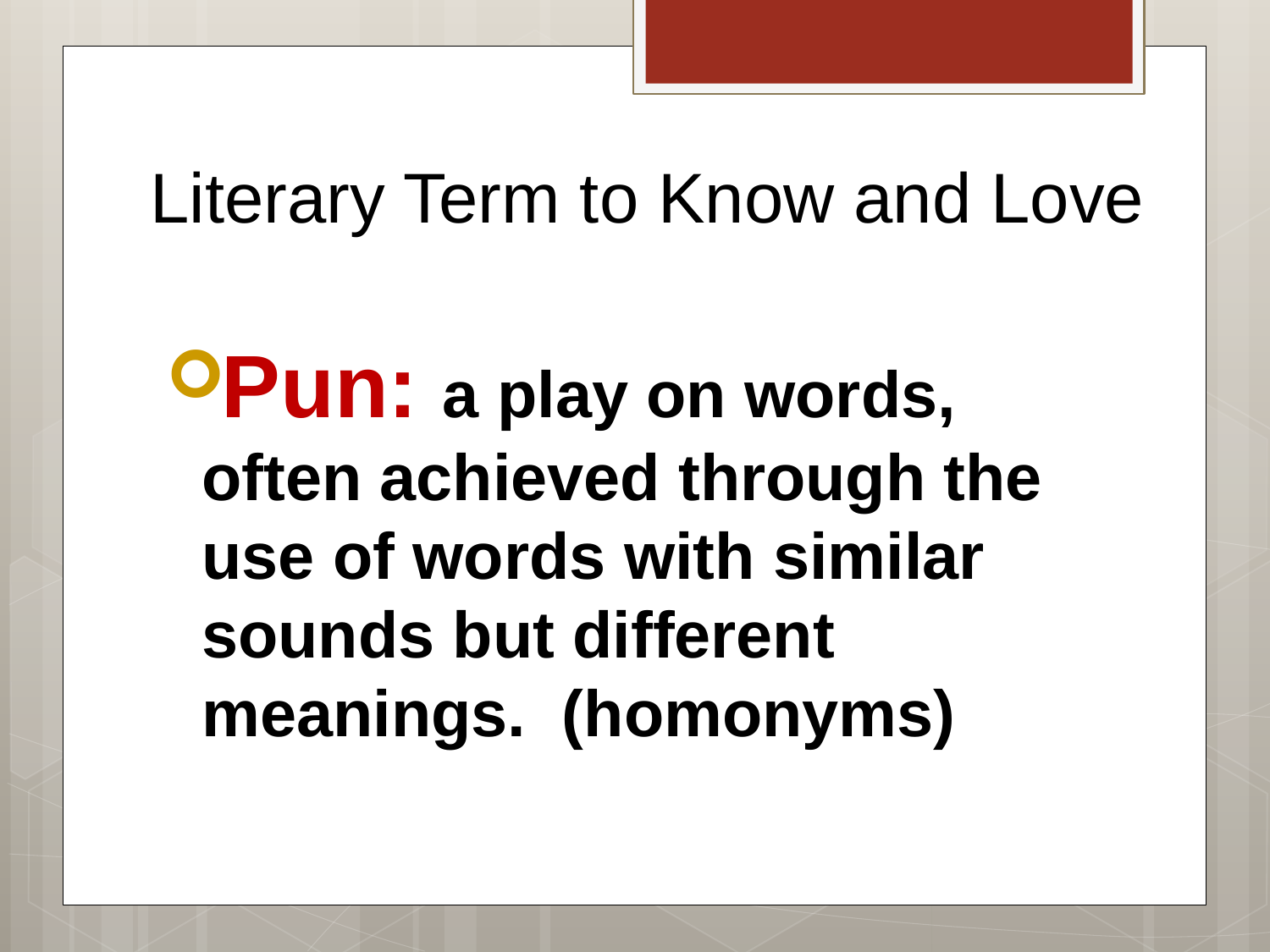

# Literary Term to Know and Love
Pun: a play on words, often achieved through the use of words with similar sounds but different meanings.  (homonyms)